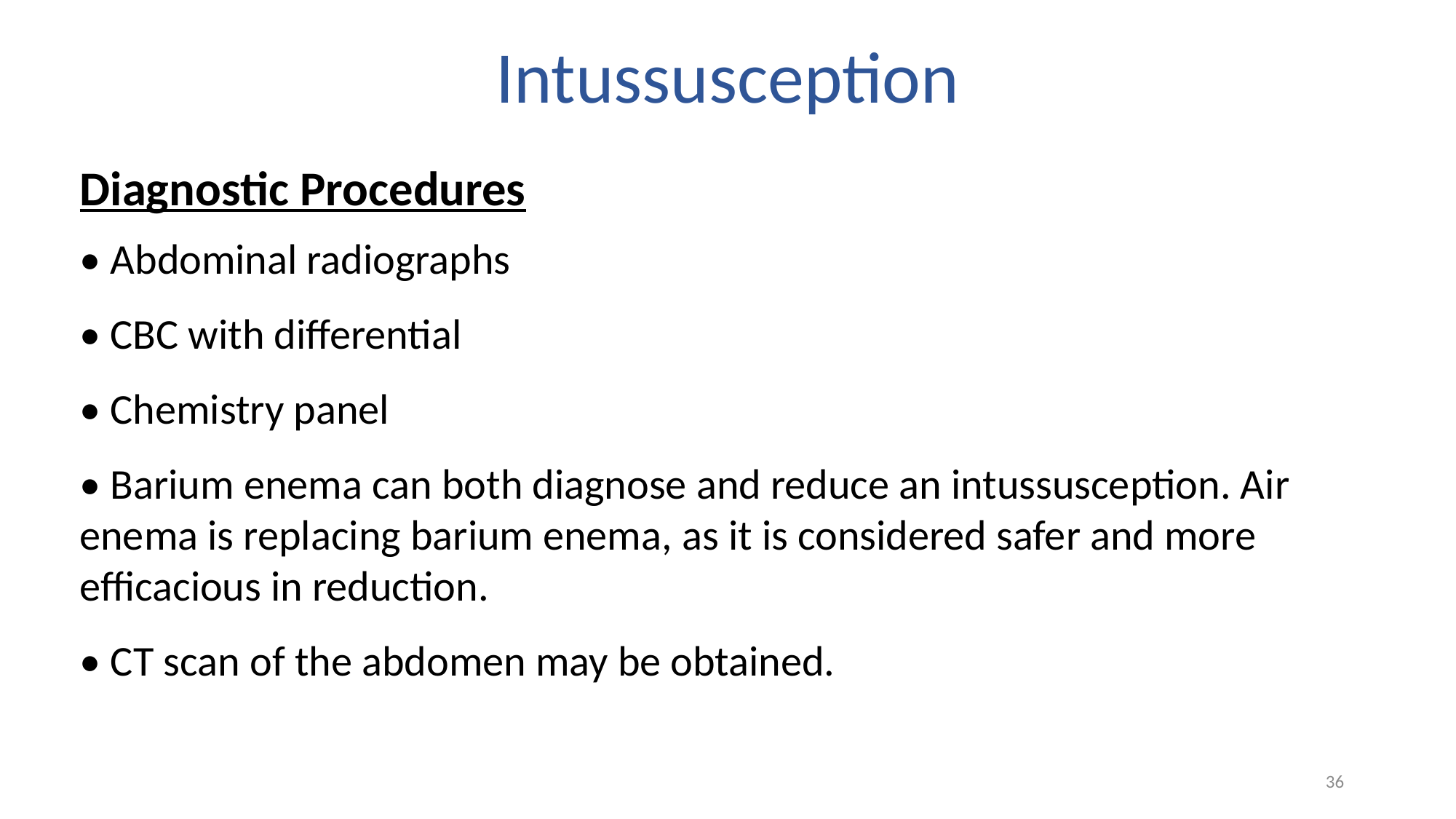

# Intussusception
Diagnostic Procedures
• Abdominal radiographs
• CBC with differential
• Chemistry panel
• Barium enema can both diagnose and reduce an intussusception. Air enema is replacing barium enema, as it is considered safer and more efficacious in reduction.
• CT scan of the abdomen may be obtained.

36